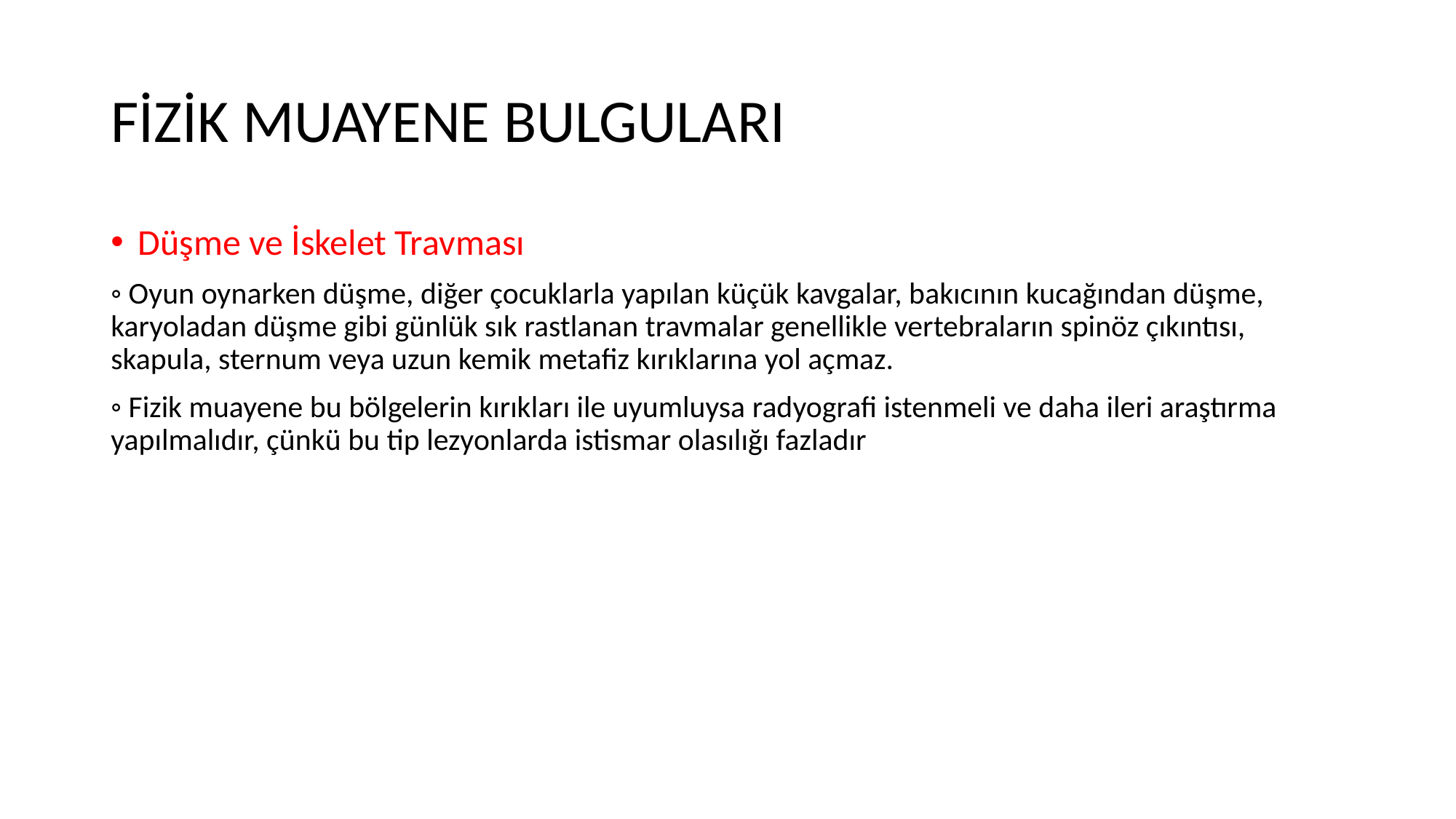

# FİZİK MUAYENE BULGULARI
Düşme ve İskelet Travması
◦ Oyun oynarken düşme, diğer çocuklarla yapılan küçük kavgalar, bakıcının kucağından düşme, karyoladan düşme gibi günlük sık rastlanan travmalar genellikle vertebraların spinöz çıkıntısı, skapula, sternum veya uzun kemik metafiz kırıklarına yol açmaz.
◦ Fizik muayene bu bölgelerin kırıkları ile uyumluysa radyografi istenmeli ve daha ileri araştırma yapılmalıdır, çünkü bu tip lezyonlarda istismar olasılığı fazladır